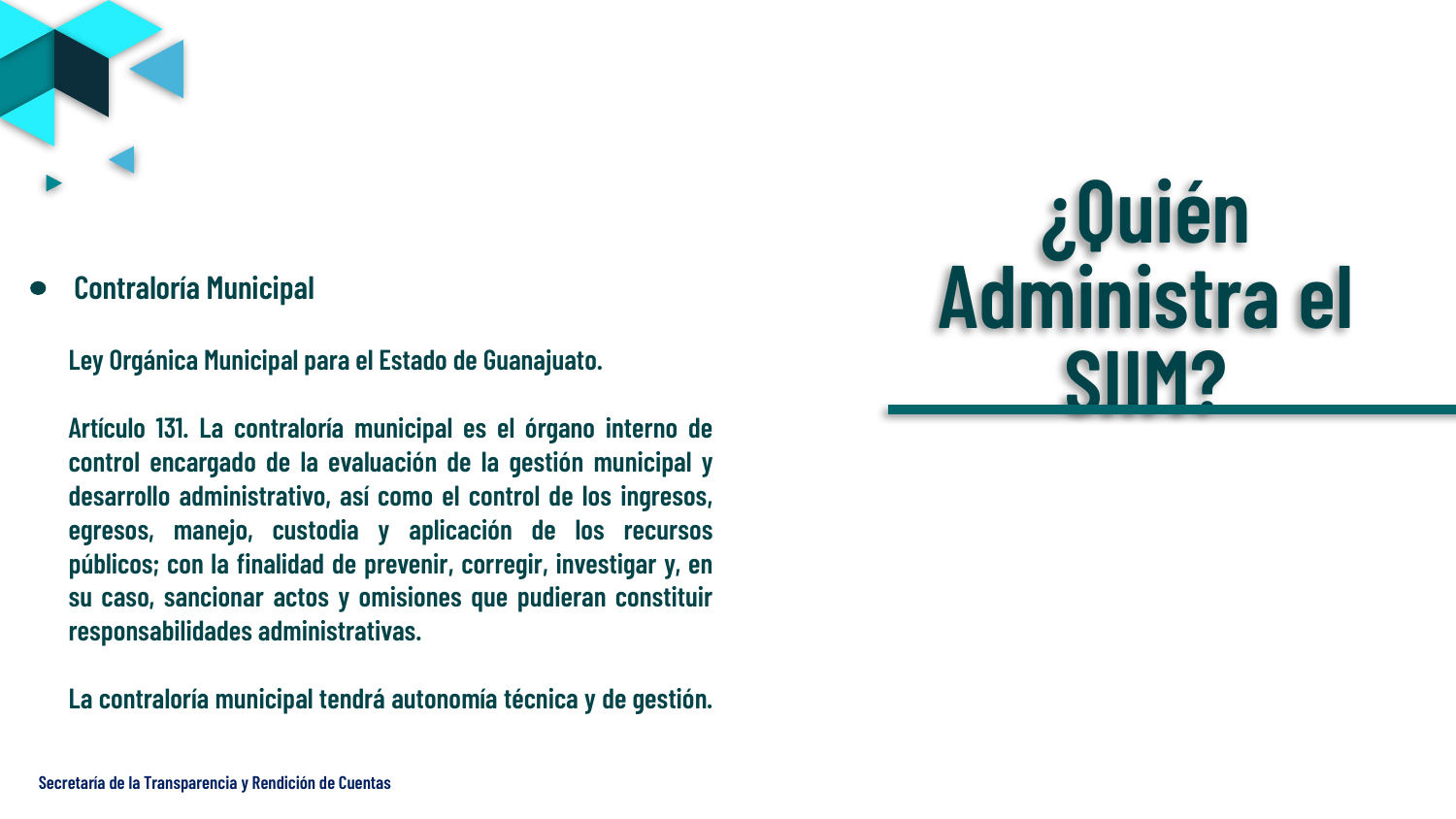

# ¿Quién Administra el SIIM?
Contraloría Municipal

Ley Orgánica Municipal para el Estado de Guanajuato.

Artículo 131. La contraloría municipal es el órgano interno de control encargado de la evaluación de la gestión municipal y desarrollo administrativo, así como el control de los ingresos, egresos, manejo, custodia y aplicación de los recursos públicos; con la finalidad de prevenir, corregir, investigar y, en su caso, sancionar actos y omisiones que pudieran constituir responsabilidades administrativas.

La contraloría municipal tendrá autonomía técnica y de gestión.

Secretaría de la Transparencia y Rendición de Cuentas